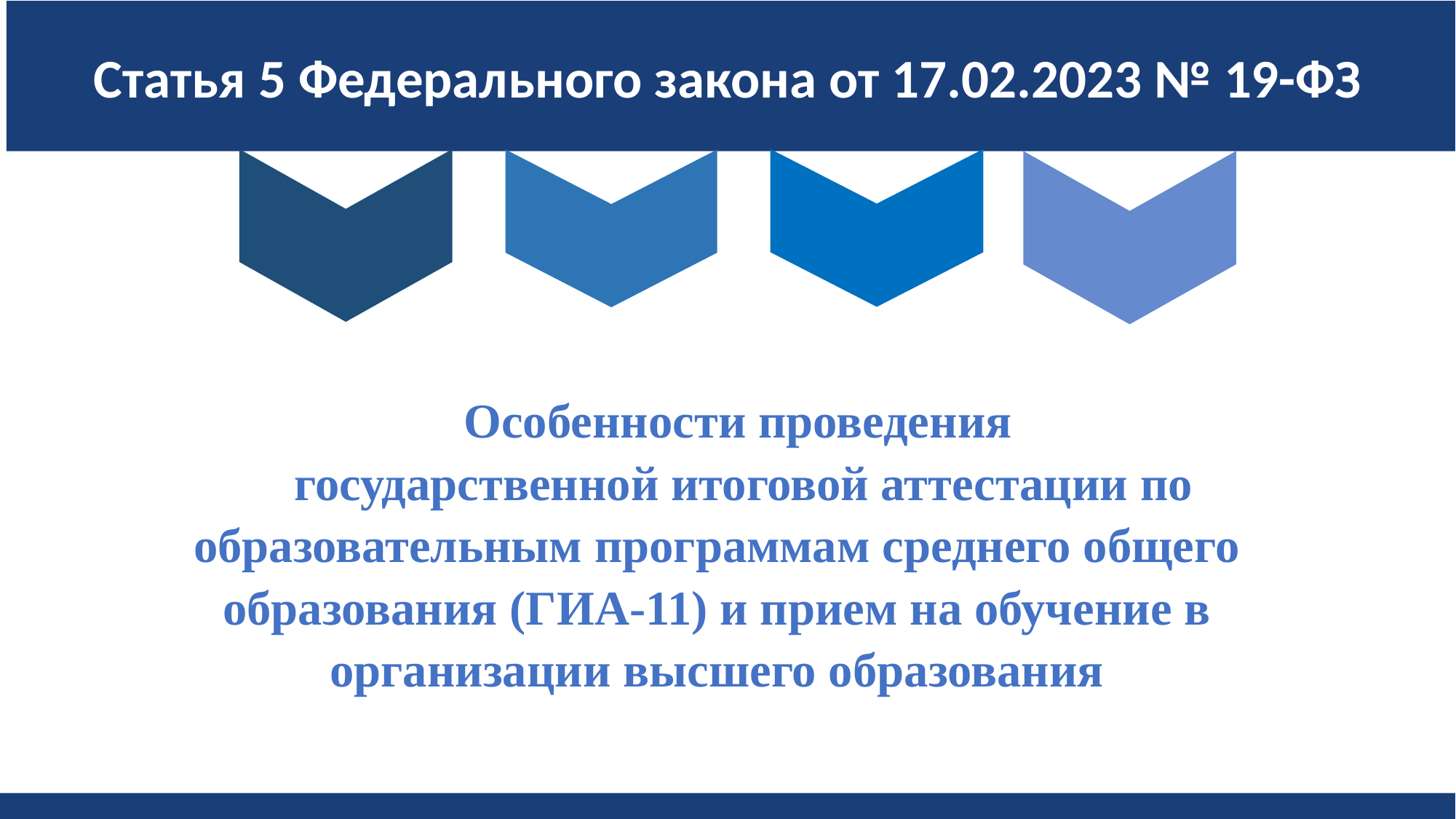

Статья 5 Федерального закона от 17.02.2023 № 19-ФЗ

Особенности проведения
государственной итоговой аттестации по образовательным программам среднего общего образования (ГИА-11) и прием на обучение в организации высшего образования